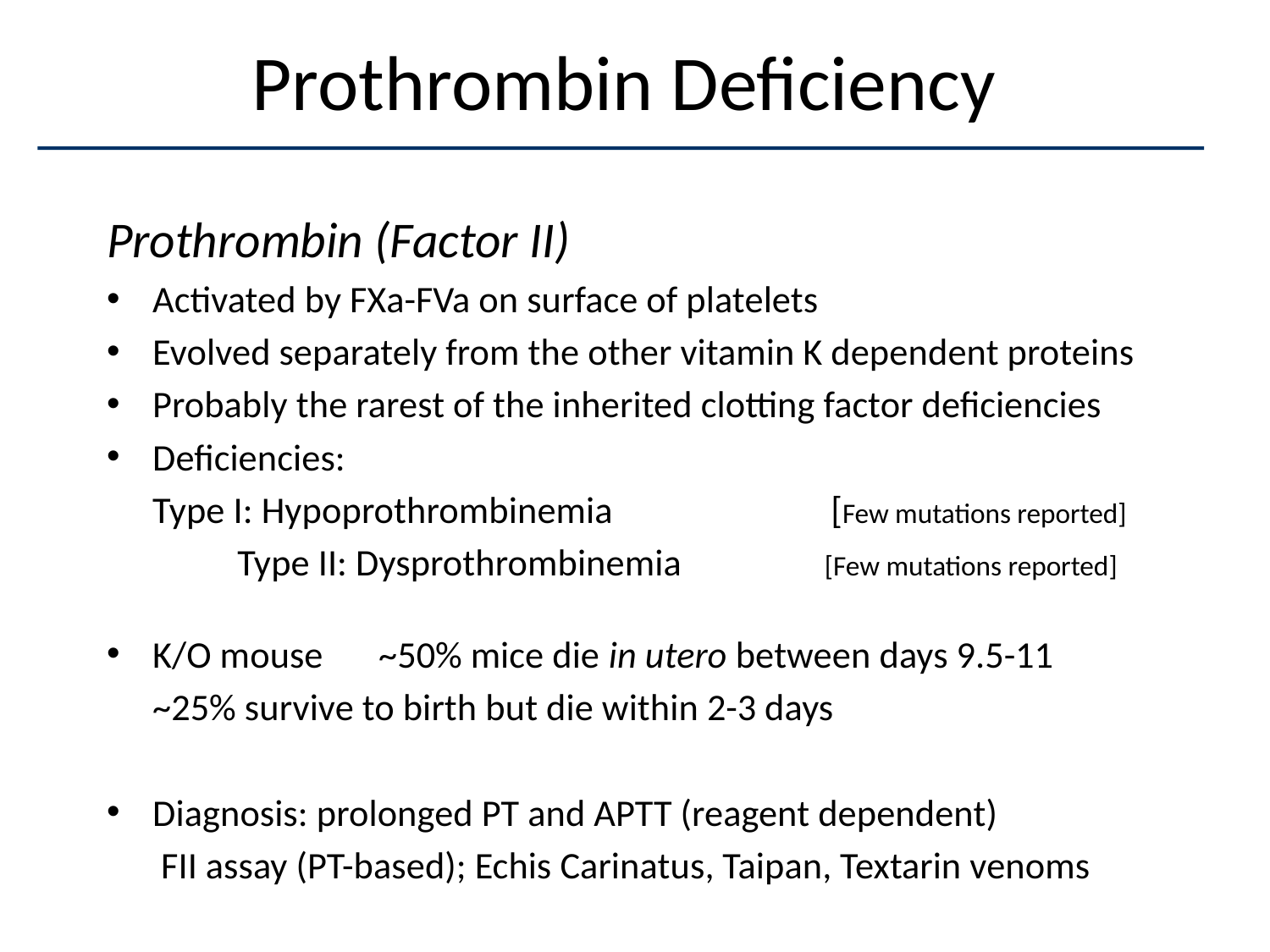

# Prothrombin Deficiency

Prothrombin (Factor II)
	Activated by FXa-FVa on surface of platelets
	Evolved separately from the other vitamin K dependent proteins
	Probably the rarest of the inherited clotting factor deficiencies
		Deficiencies:
					Type I: Hypoprothrombinemia	 		[Few mutations reported]
 Type II: Dysprothrombinemia		 	[Few mutations reported]

	K/O mouse		~50% mice die in utero between days 9.5-11
											~25% survive to birth but die within 2-3 days

	Diagnosis: prolonged PT and APTT (reagent dependent)
	 FII assay (PT-based); Echis Carinatus, Taipan, Textarin venoms